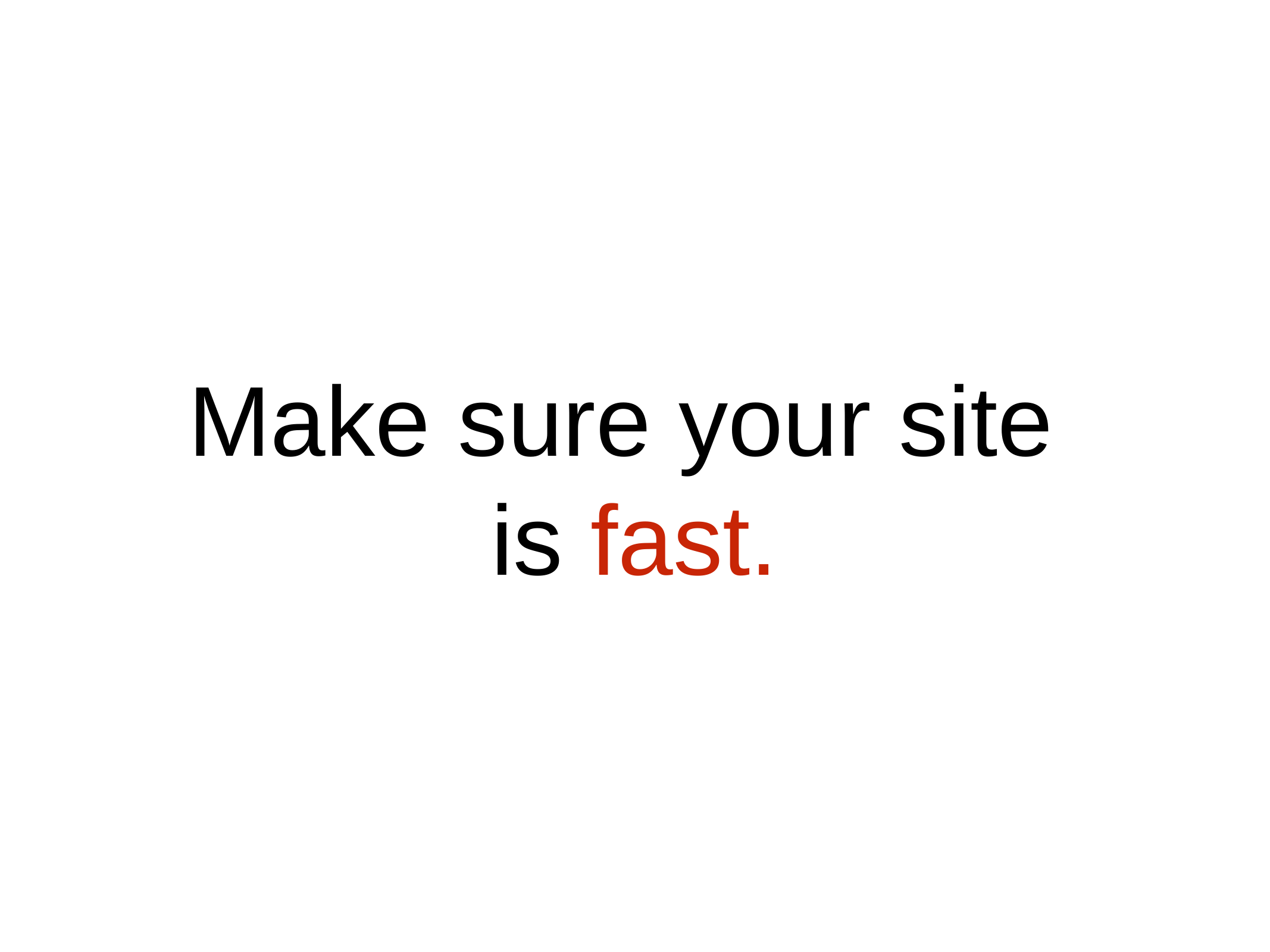

# Make sure your site
is fast.